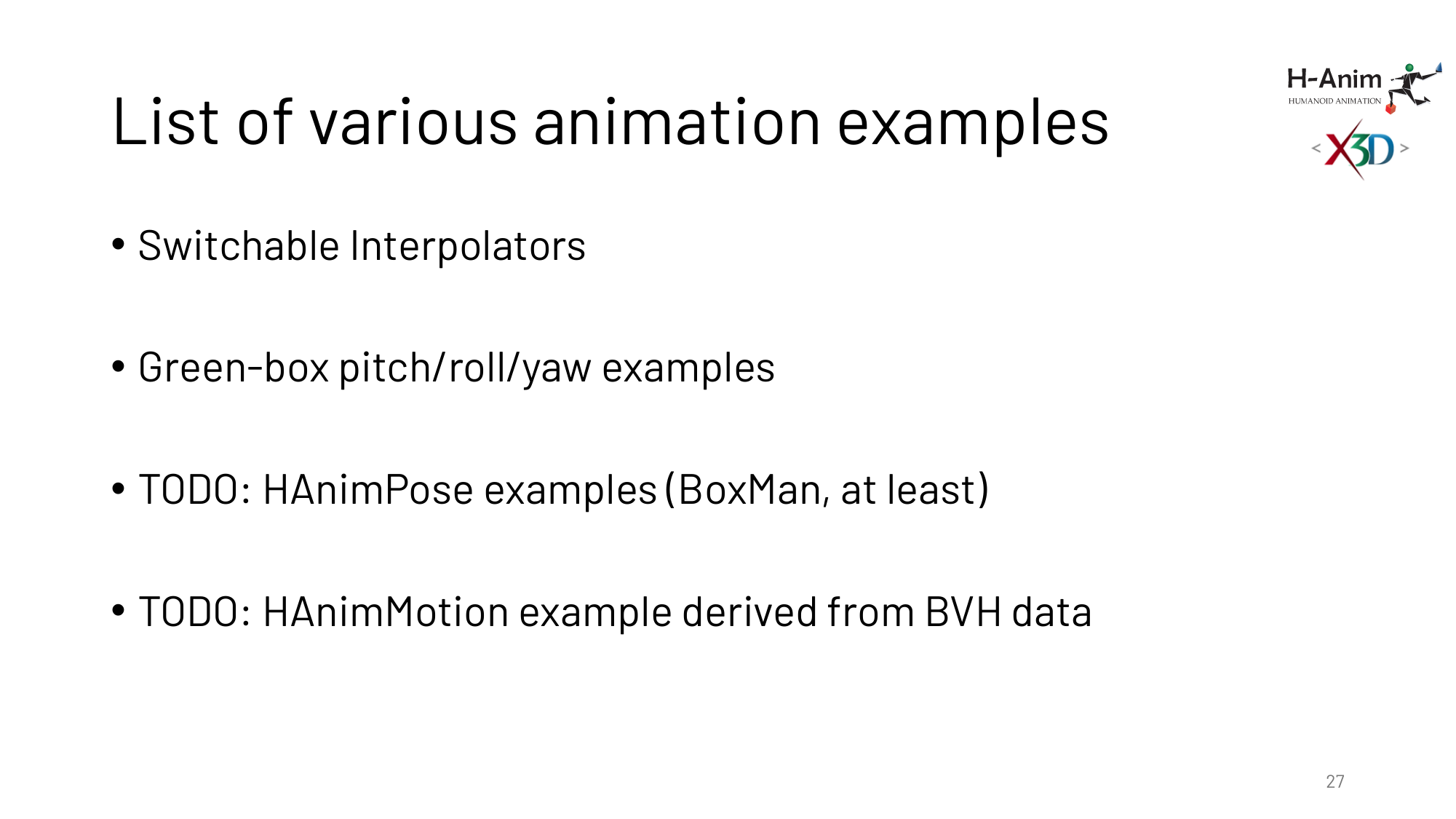

# List of various animation examples
Switchable Interpolators

Green-box pitch/roll/yaw examples

TODO: HAnimPose examples (BoxMan, at least)

TODO: HAnimMotion example derived from BVH data

27